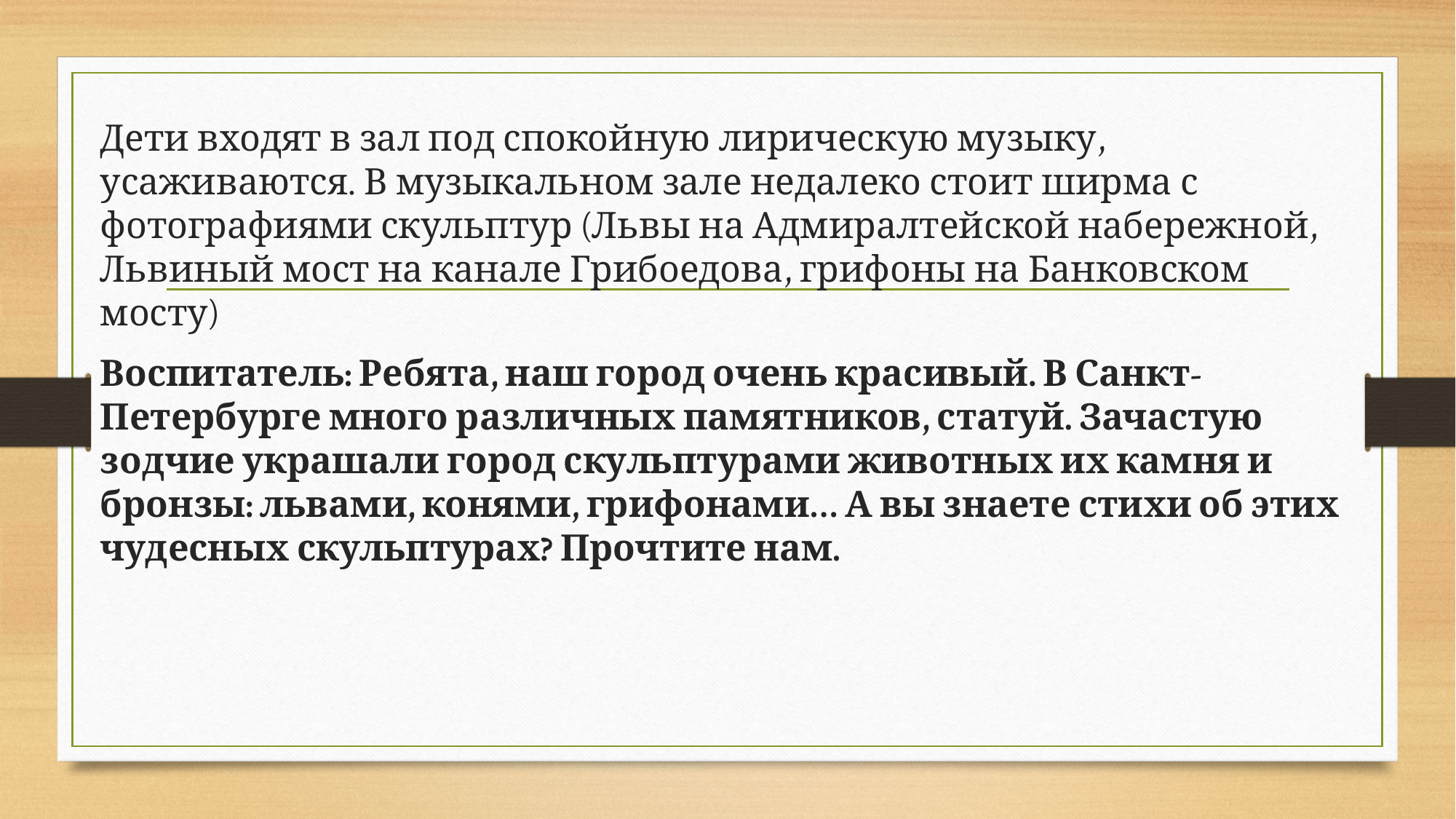

Дети входят в зал под спокойную лирическую музыку, усаживаются. В музыкальном зале недалеко стоит ширма с фотографиями скульптур (Львы на Адмиралтейской набережной, Львиный мост на канале Грибоедова, грифоны на Банковском мосту)
Воспитатель: Ребята, наш город очень красивый. В Санкт-Петербурге много различных памятников, статуй. Зачастую зодчие украшали город скульптурами животных их камня и бронзы: львами, конями, грифонами… А вы знаете стихи об этих чудесных скульптурах? Прочтите нам.